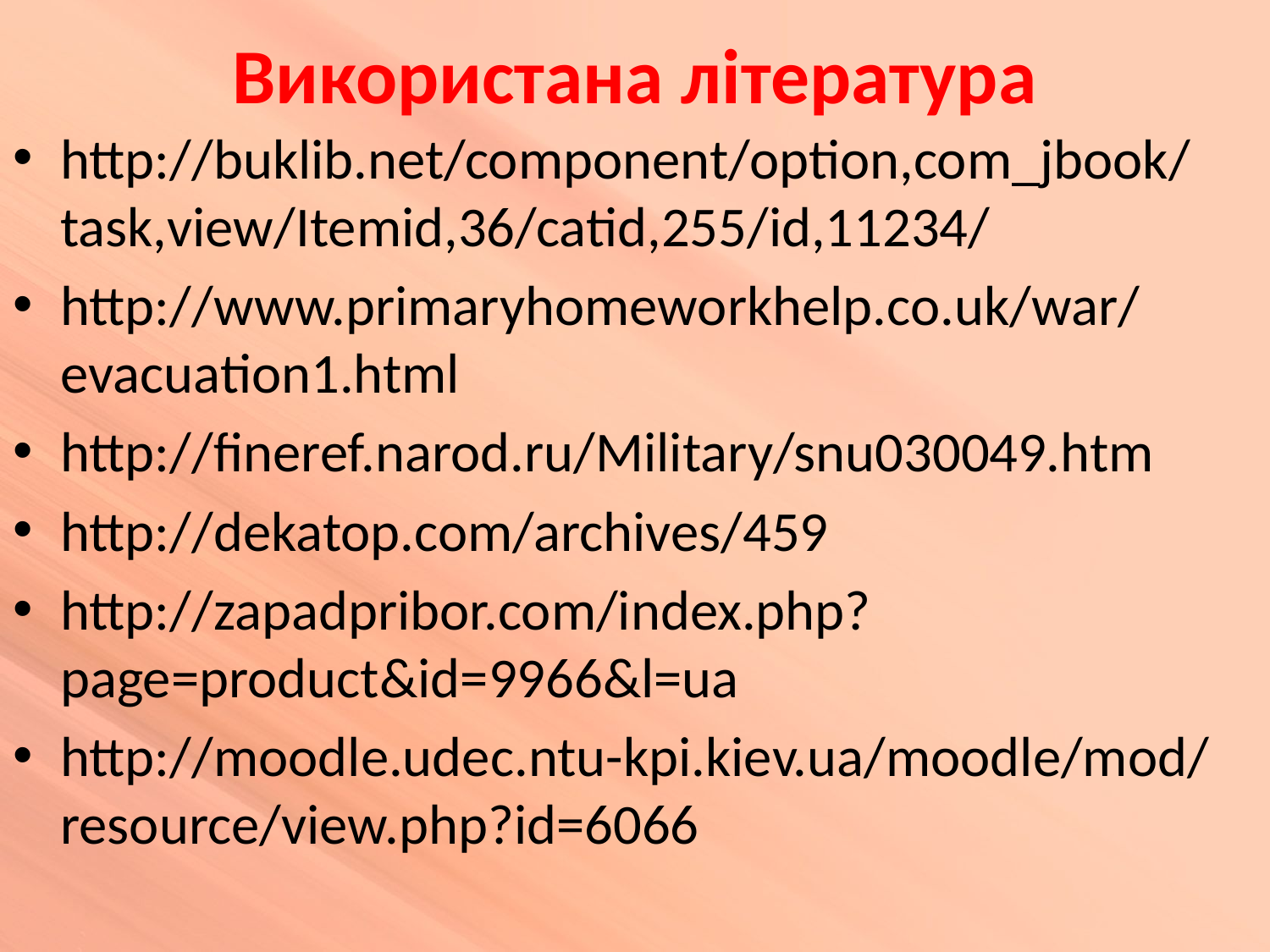

# Використана література
http://buklib.net/component/option,com_jbook/task,view/Itemid,36/catid,255/id,11234/
http://www.primaryhomeworkhelp.co.uk/war/evacuation1.html
http://fineref.narod.ru/Military/snu030049.htm
http://dekatop.com/archives/459
http://zapadpribor.com/index.php?page=product&id=9966&l=ua
http://moodle.udec.ntu-kpi.kiev.ua/moodle/mod/resource/view.php?id=6066